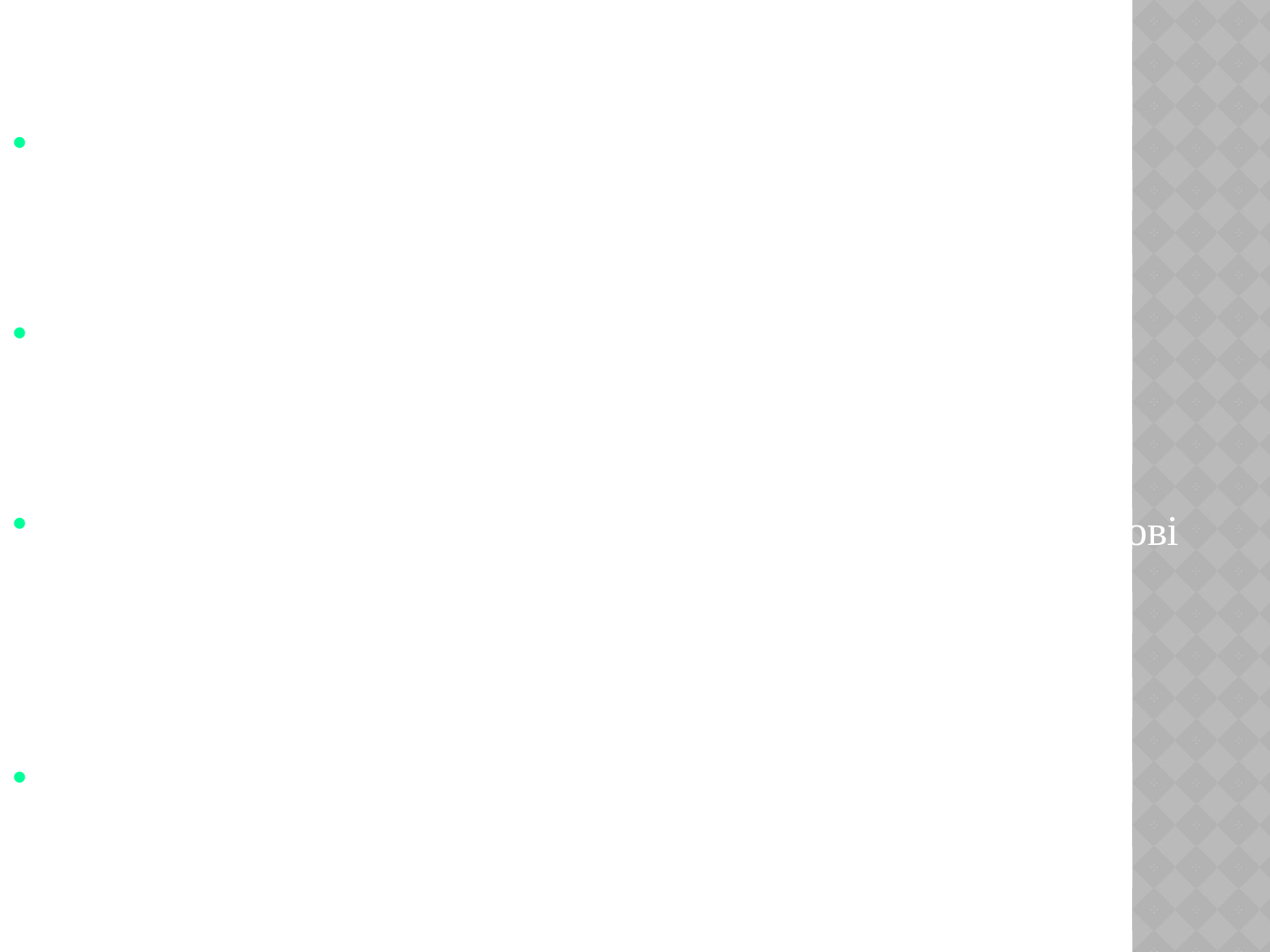

принцип "передової демократії";
сувора система субординації;
широке використання інформаційних ресурсів (консалтингові фірми);
глобальне мислення.